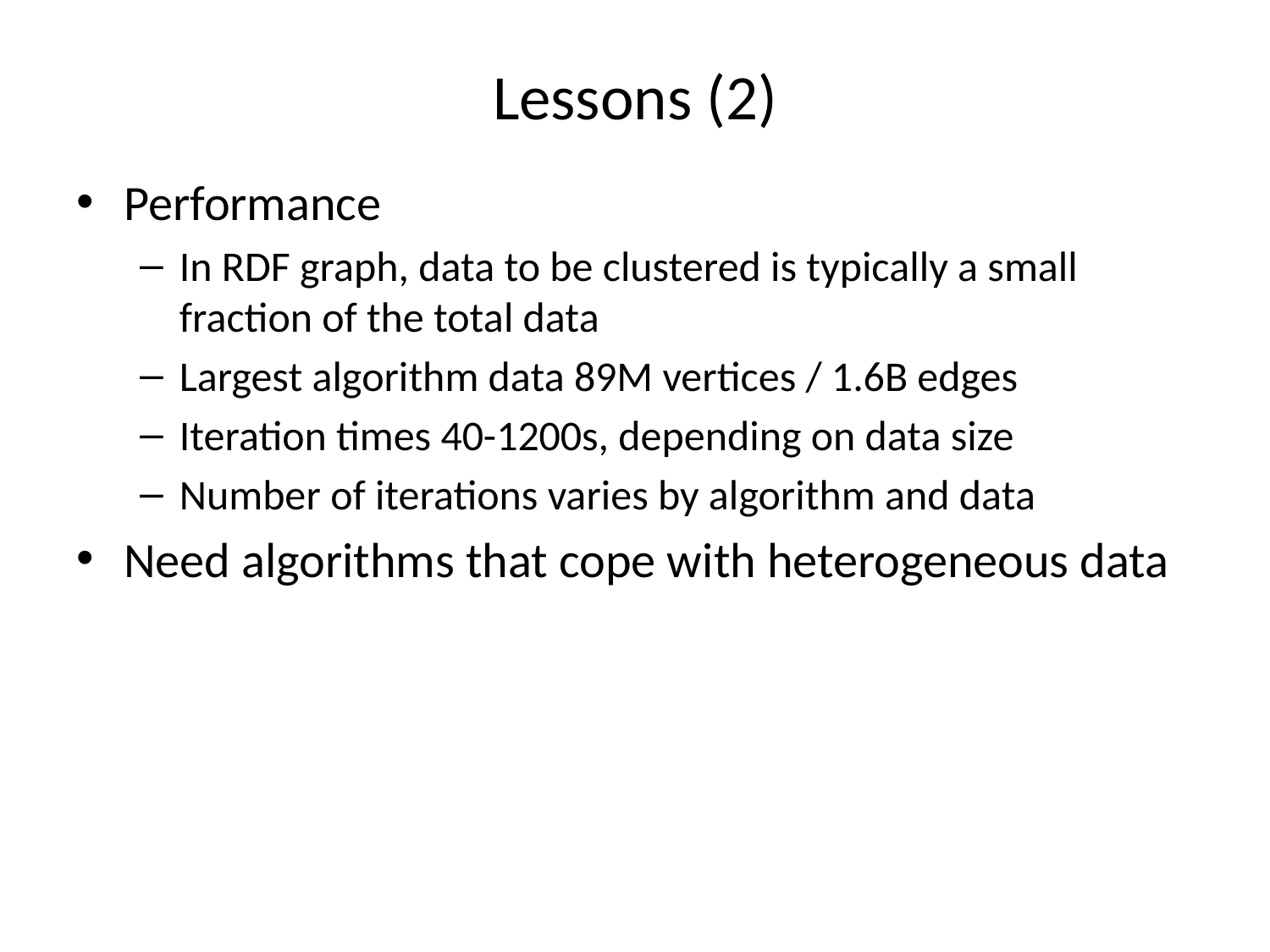

# Lessons (2)
Performance
In RDF graph, data to be clustered is typically a small fraction of the total data
Largest algorithm data 89M vertices / 1.6B edges
Iteration times 40-1200s, depending on data size
Number of iterations varies by algorithm and data
Need algorithms that cope with heterogeneous data